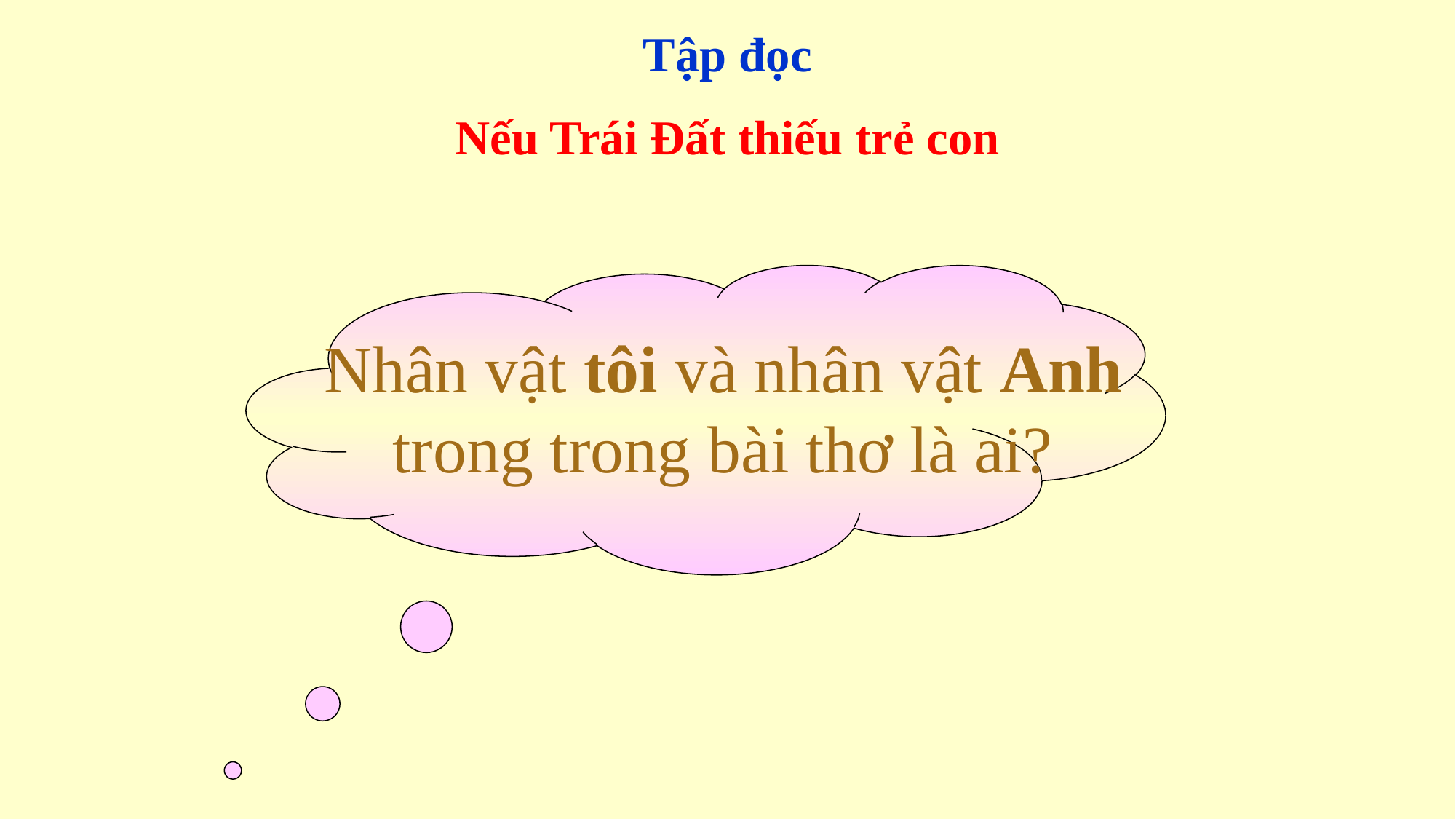

Tập đọc
Nếu Trái Đất thiếu trẻ con

# Nhân vật tôi và nhân vật Anh trong trong bài thơ là ai?